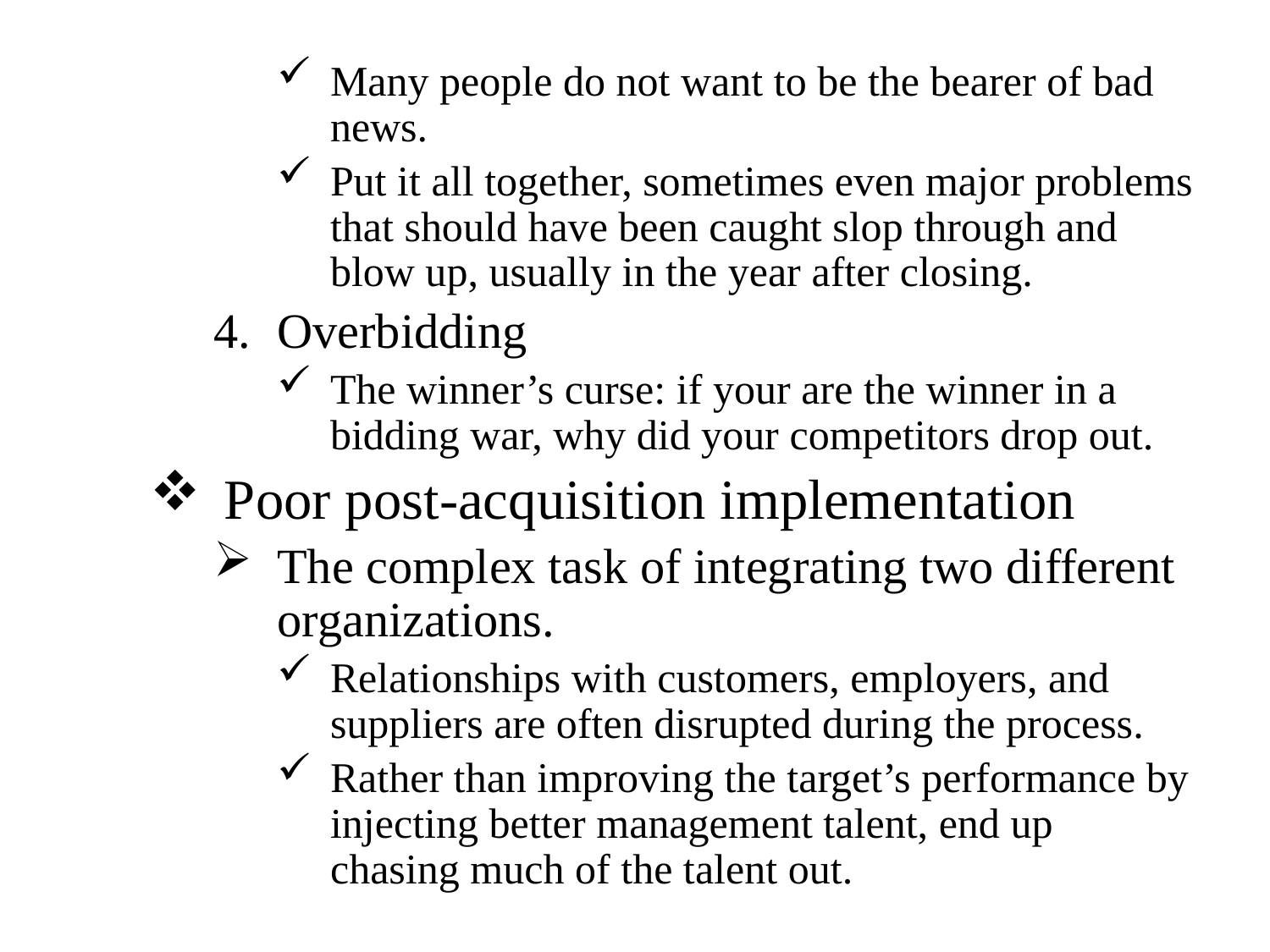

Many people do not want to be the bearer of bad news.
Put it all together, sometimes even major problems that should have been caught slop through and blow up, usually in the year after closing.
Overbidding
The winner’s curse: if your are the winner in a bidding war, why did your competitors drop out.
Poor post-acquisition implementation
The complex task of integrating two different organizations.
Relationships with customers, employers, and suppliers are often disrupted during the process.
Rather than improving the target’s performance by injecting better management talent, end up chasing much of the talent out.